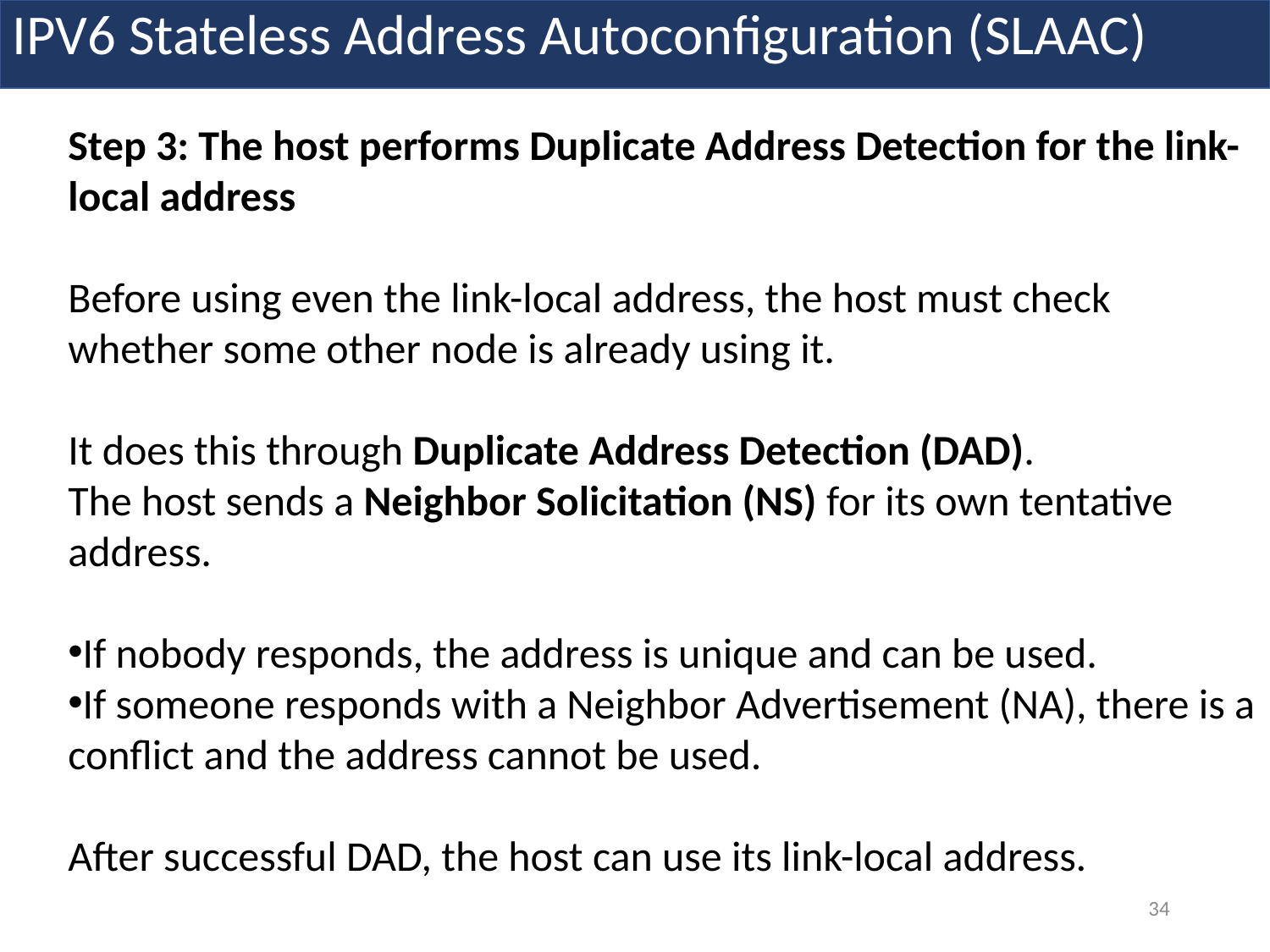

IPV6 Stateless Address Autoconfiguration (SLAAC)
Step 3: The host performs Duplicate Address Detection for the link-local address

Before using even the link-local address, the host must check whether some other node is already using it.

It does this through Duplicate Address Detection (DAD).
The host sends a Neighbor Solicitation (NS) for its own tentative address.

If nobody responds, the address is unique and can be used.
If someone responds with a Neighbor Advertisement (NA), there is a conflict and the address cannot be used.

After successful DAD, the host can use its link-local address.
34